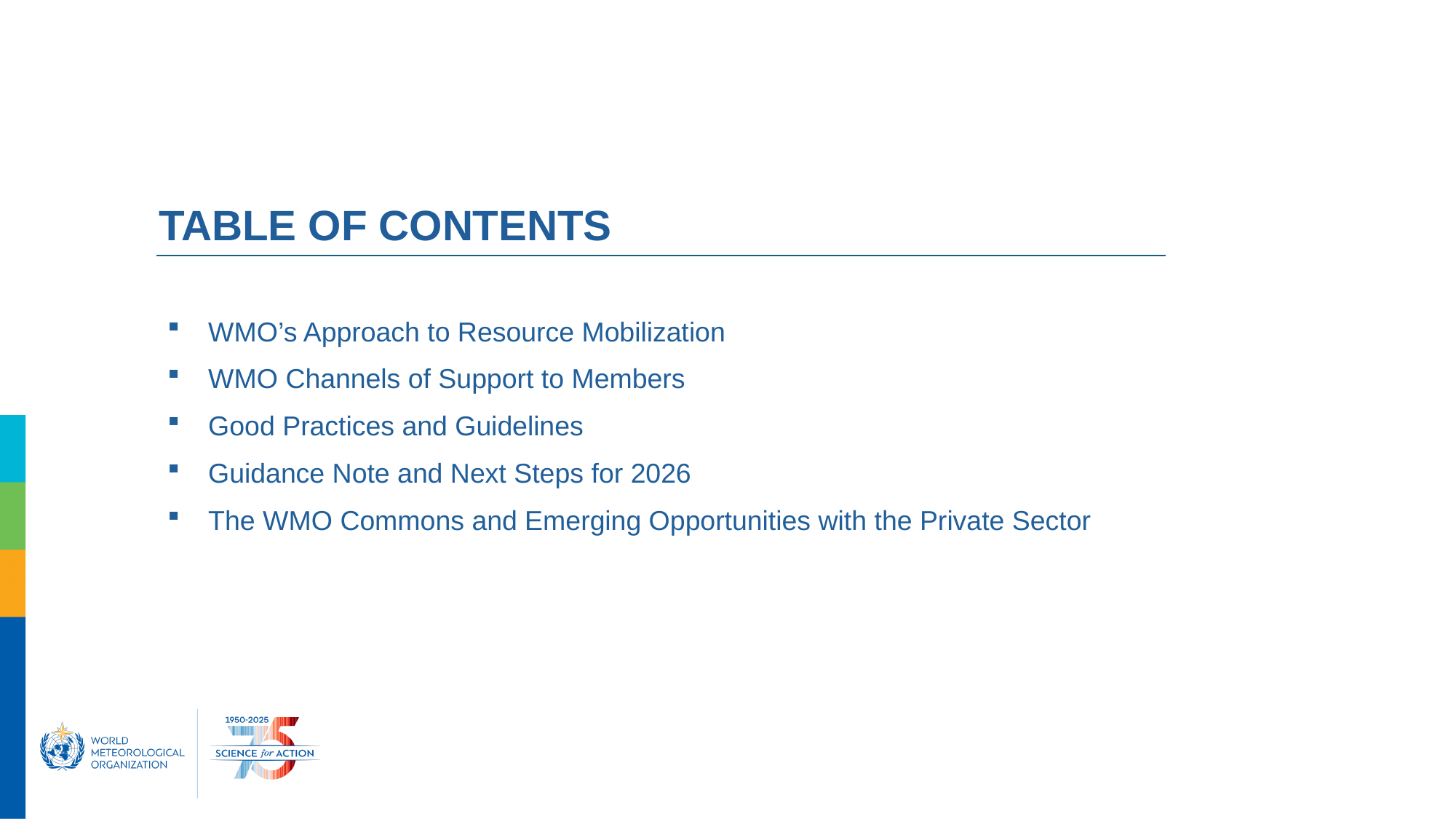

TABLE OF CONTENTS
WMO’s Approach to Resource Mobilization
WMO Channels of Support to Members
Good Practices and Guidelines
Guidance Note and Next Steps for 2026
The WMO Commons and Emerging Opportunities with the Private Sector